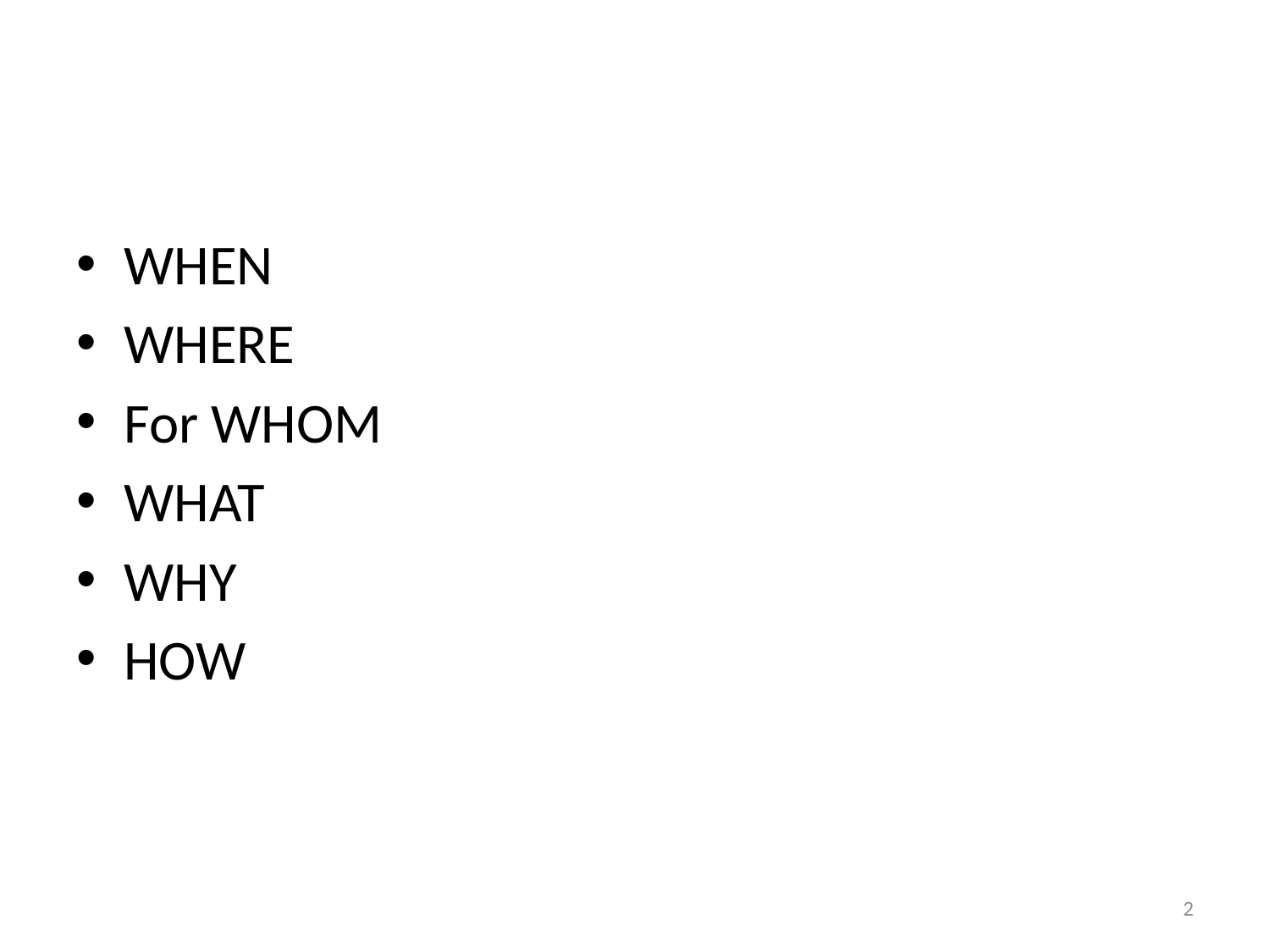

#
WHEN
WHERE
For WHOM
WHAT
WHY
HOW
2